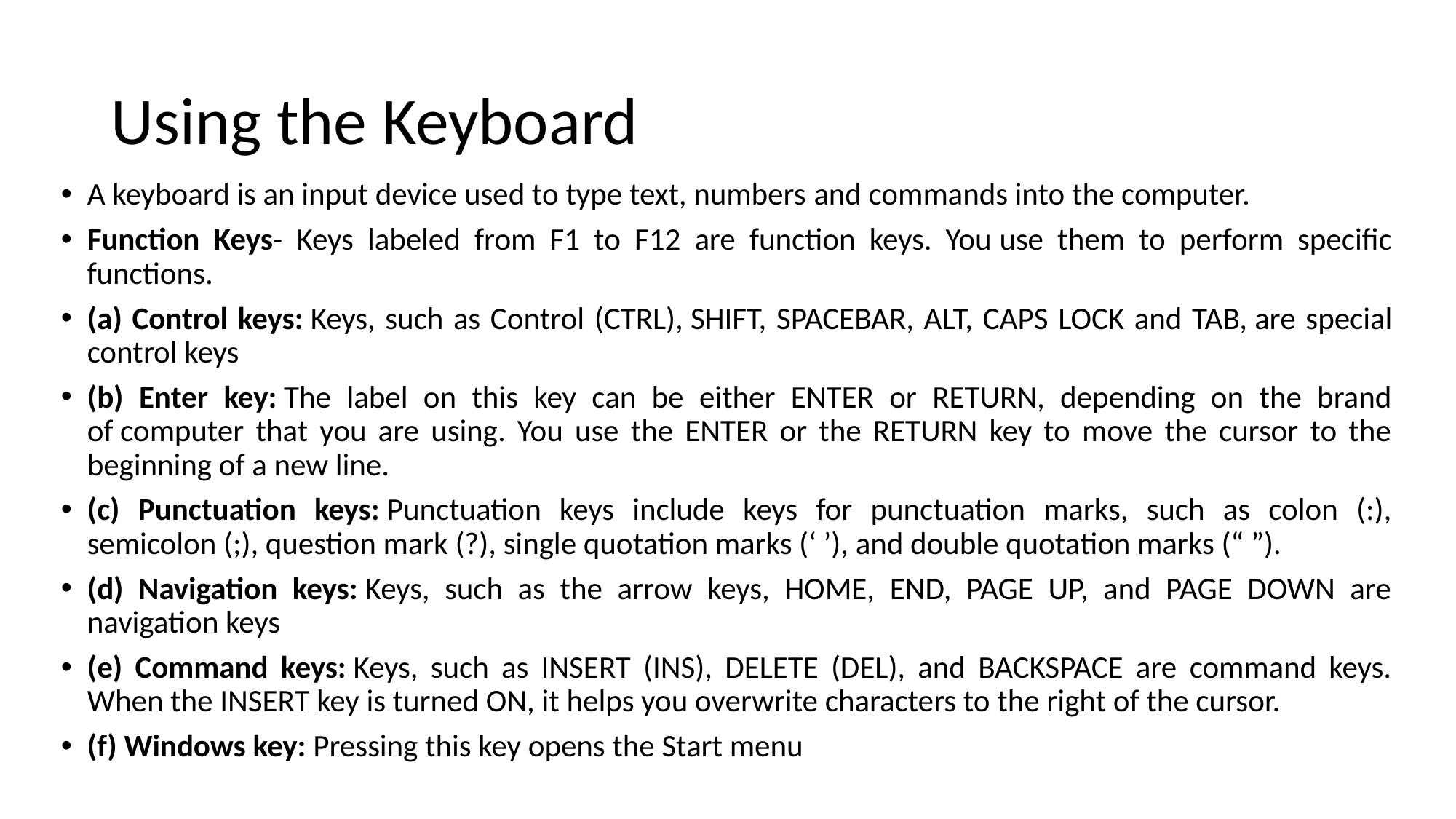

# Using the Keyboard
A keyboard is an input device used to type text, numbers and commands into the computer.
Function Keys- Keys labeled from F1 to F12 are function keys. You use them to perform specific functions.
(a) Control keys: Keys, such as Control (CTRL), SHIFT, SPACEBAR, ALT, CAPS LOCK and TAB, are special control keys
(b) Enter key: The label on this key can be either ENTER or RETURN, depending on the brand of computer that you are using. You use the ENTER or the RETURN key to move the cursor to the beginning of a new line.
(c) Punctuation keys: Punctuation keys include keys for punctuation marks, such as colon (:), semicolon (;), question mark (?), single quotation marks (‘ ’), and double quotation marks (“ ”).
(d) Navigation keys: Keys, such as the arrow keys, HOME, END, PAGE UP, and PAGE DOWN are navigation keys
(e) Command keys: Keys, such as INSERT (INS), DELETE (DEL), and BACKSPACE are command keys. When the INSERT key is turned ON, it helps you overwrite characters to the right of the cursor.
(f) Windows key: Pressing this key opens the Start menu